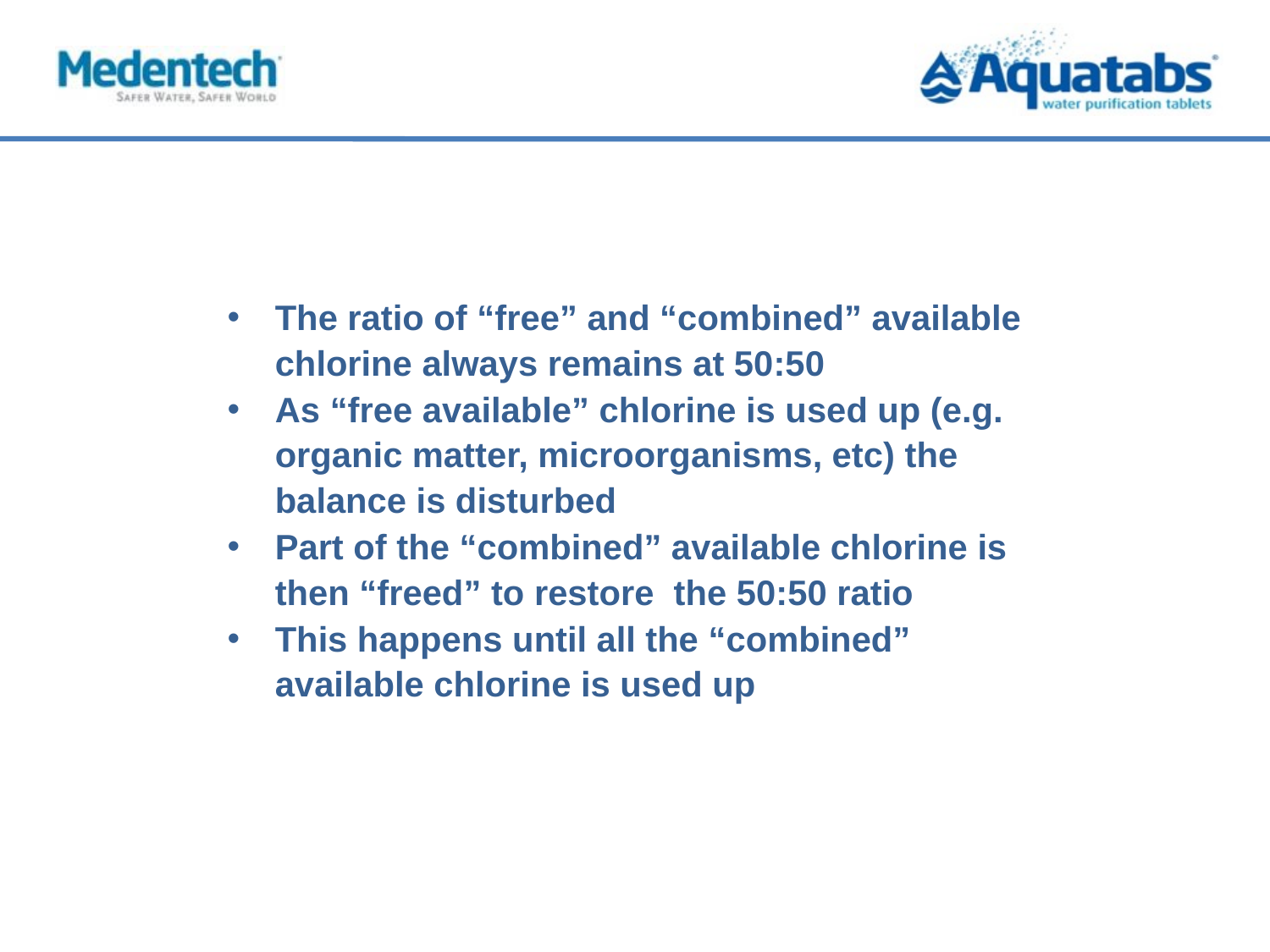

The ratio of “free” and “combined” available chlorine always remains at 50:50
As “free available” chlorine is used up (e.g. organic matter, microorganisms, etc) the balance is disturbed
Part of the “combined” available chlorine is then “freed” to restore  the 50:50 ratio
This happens until all the “combined” available chlorine is used up